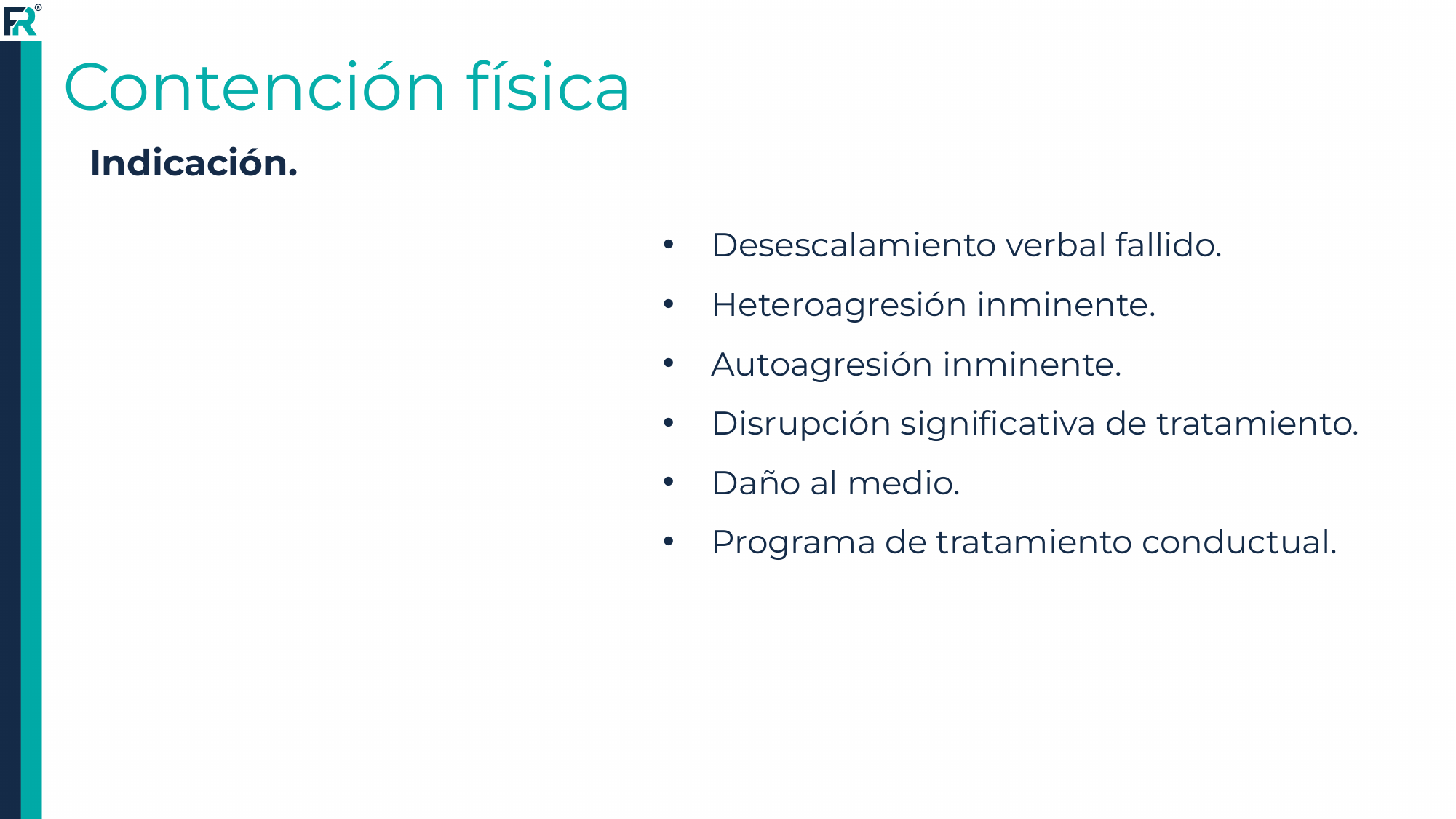

# Contención física
Indicación.
Desescalamiento verbal fallido.
Heteroagresión inminente.
Autoagresión inminente.
Disrupción significativa de tratamiento.
Daño al medio.
Programa de tratamiento conductual.